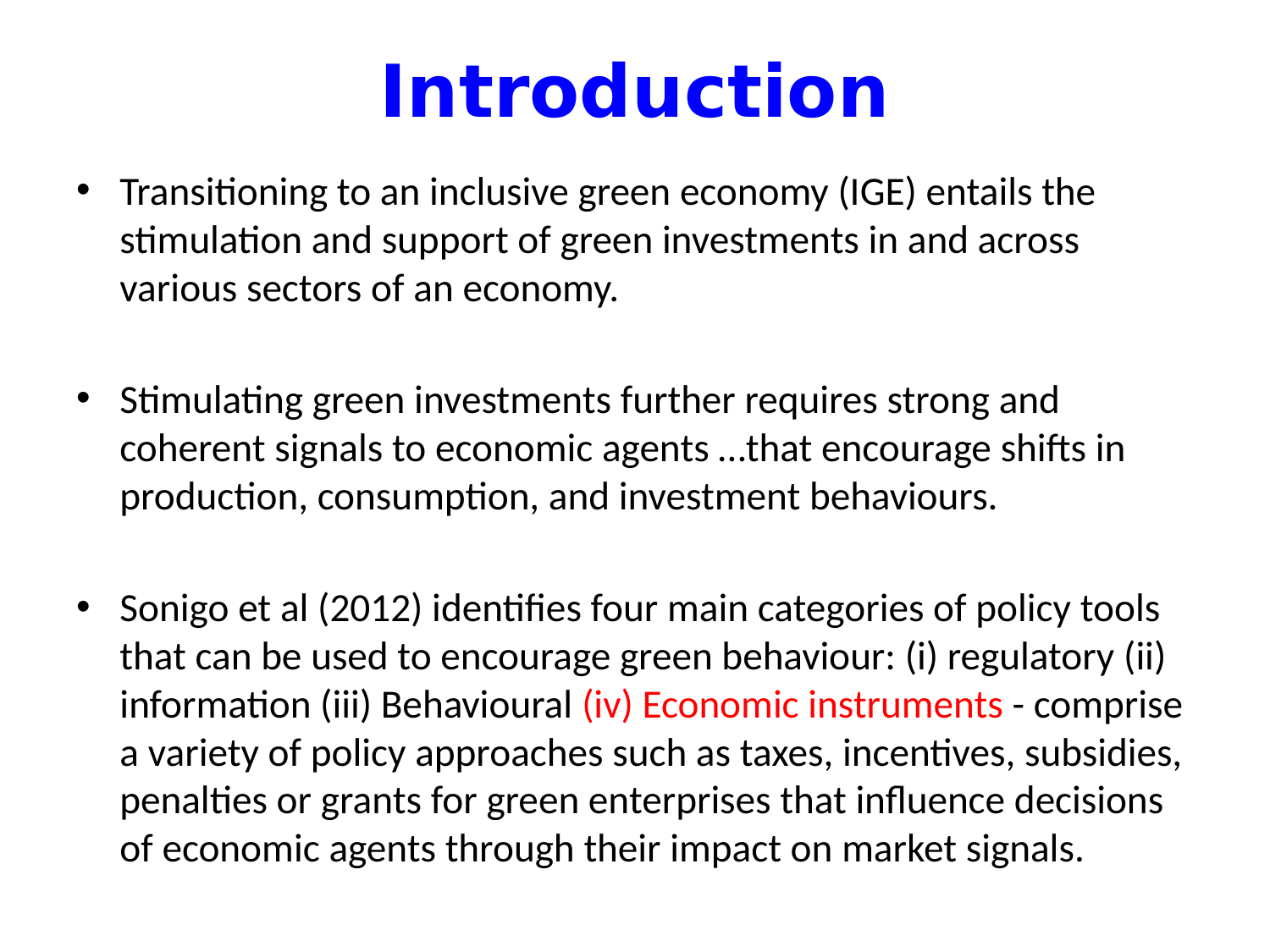

# Introduction
Transitioning to an inclusive green economy (IGE) entails the stimulation and support of green investments in and across various sectors of an economy.

Stimulating green investments further requires strong and coherent signals to economic agents …that encourage shifts in production, consumption, and investment behaviours.

Sonigo et al (2012) identifies four main categories of policy tools that can be used to encourage green behaviour: (i) regulatory (ii) information (iii) Behavioural (iv) Economic instruments - comprise a variety of policy approaches such as taxes, incentives, subsidies, penalties or grants for green enterprises that influence decisions of economic agents through their impact on market signals.